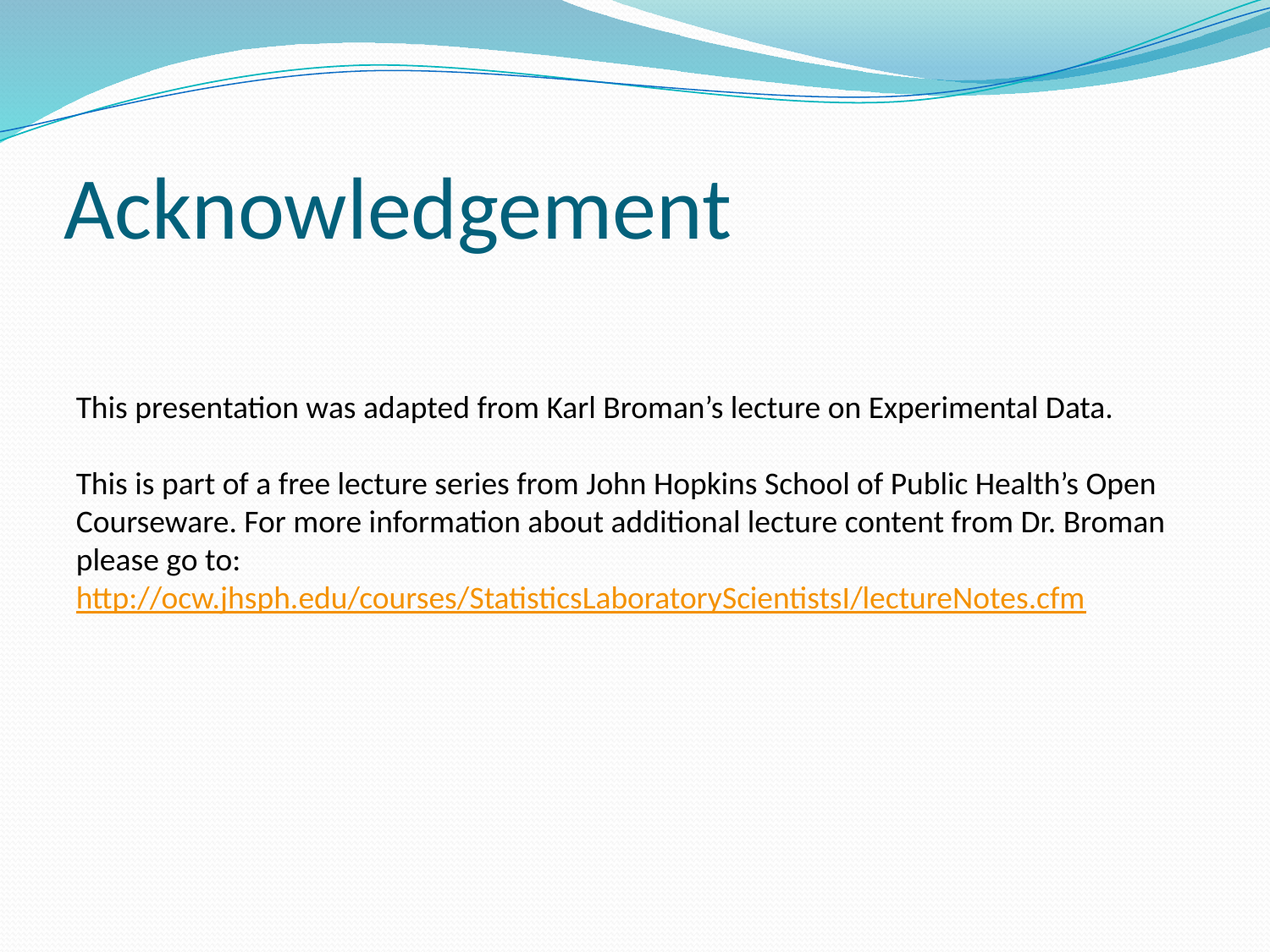

# Acknowledgement
This presentation was adapted from Karl Broman’s lecture on Experimental Data.

This is part of a free lecture series from John Hopkins School of Public Health’s Open Courseware. For more information about additional lecture content from Dr. Broman please go to:
http://ocw.jhsph.edu/courses/StatisticsLaboratoryScientistsI/lectureNotes.cfm